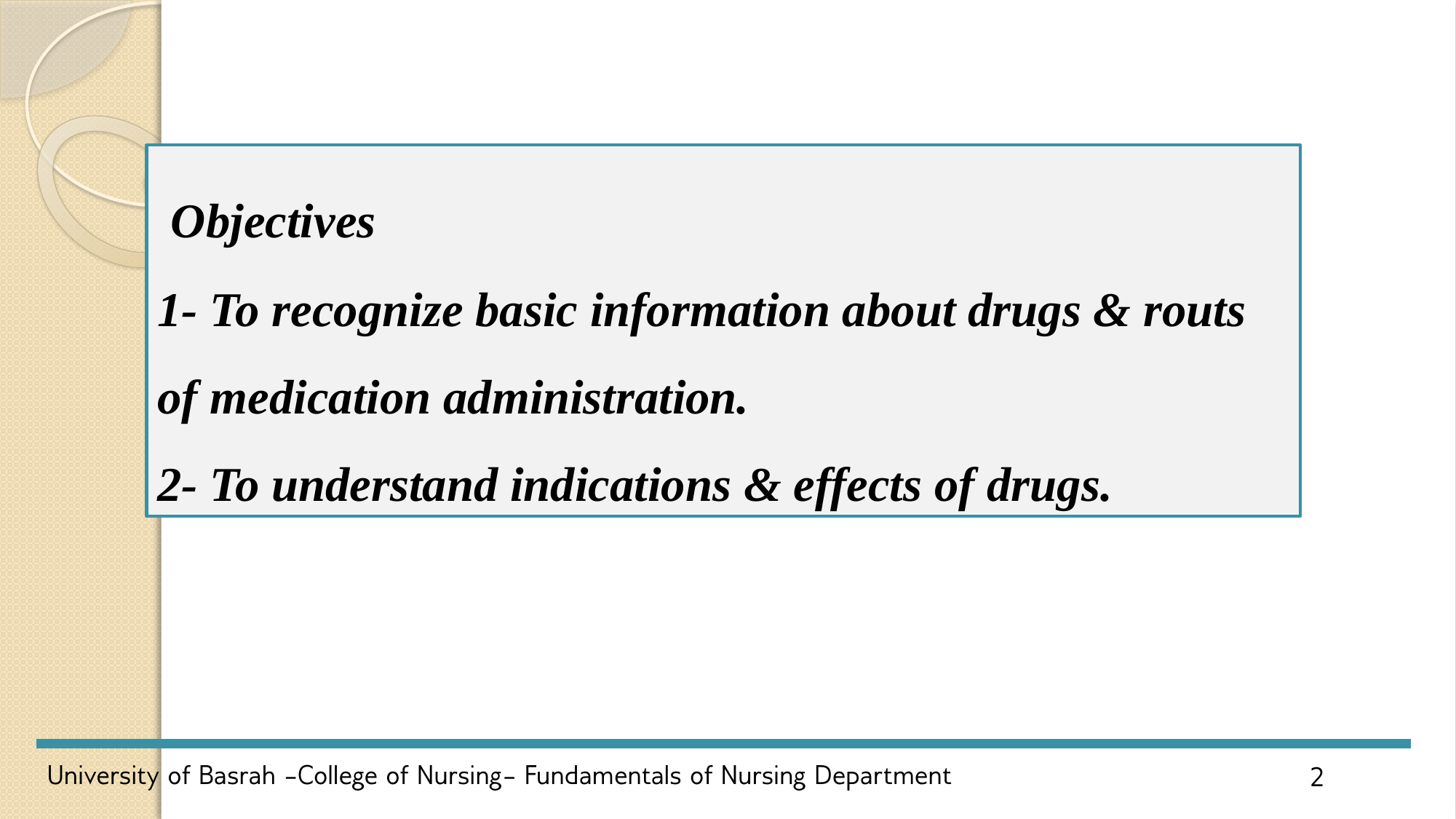

Objectives
1- To recognize basic information about drugs & routs of medication administration.
2- To understand indications & effects of drugs.

2
University of Basrah –College of Nursing– Fundamentals of Nursing Department